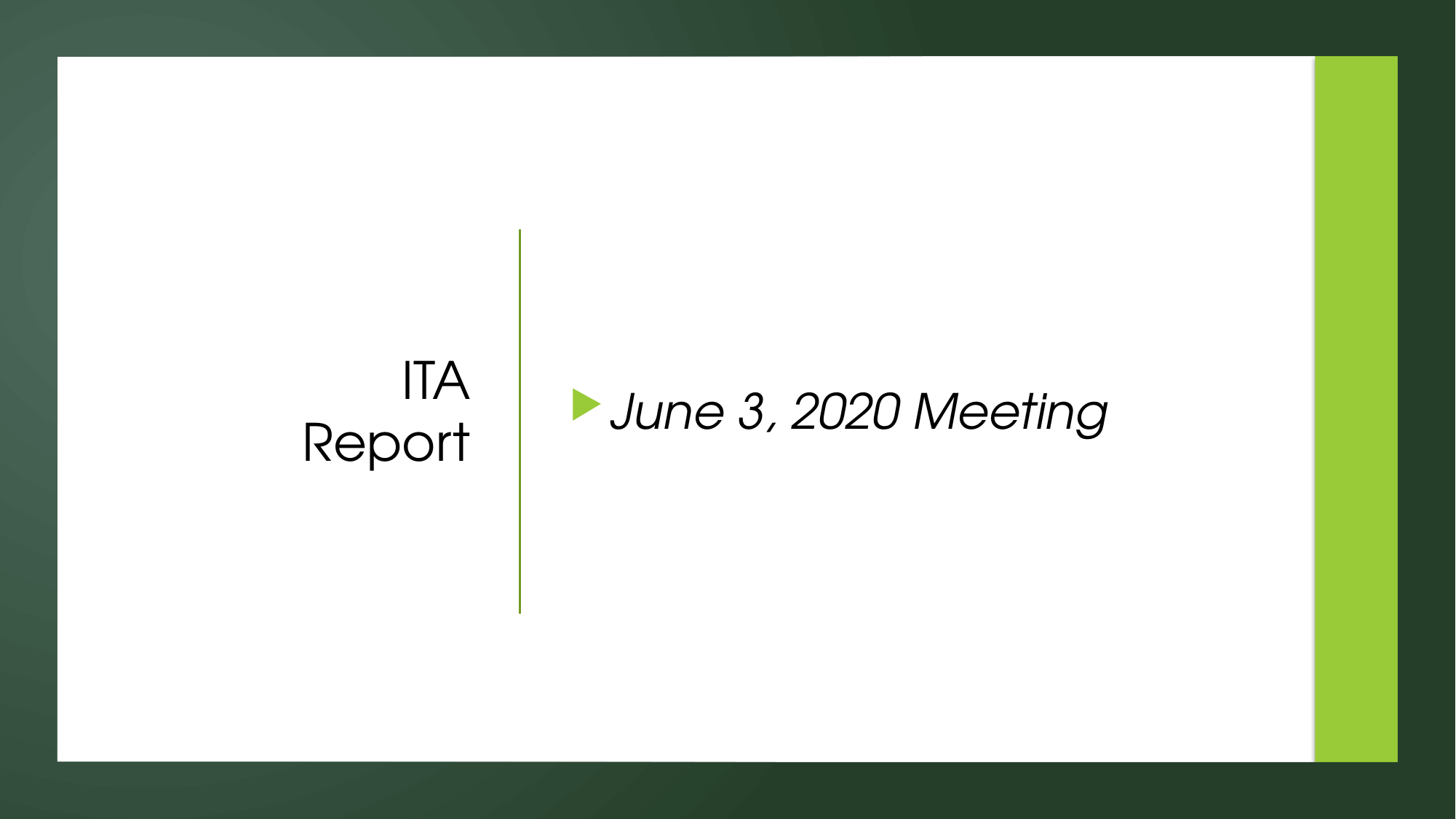

June 3, 2020 Meeting
# ITA Report